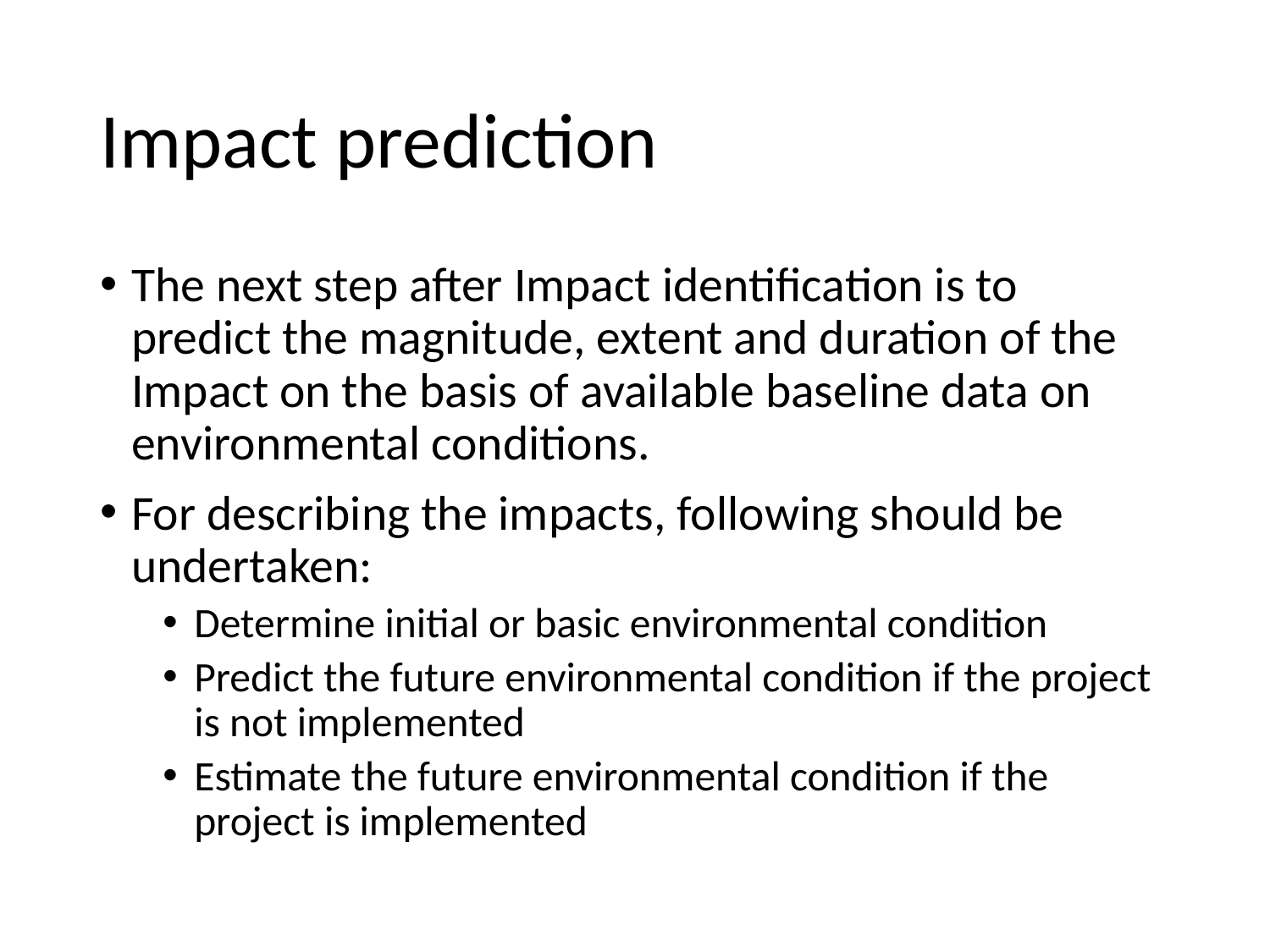

# Impact prediction
The next step after Impact identification is to predict the magnitude, extent and duration of the Impact on the basis of available baseline data on environmental conditions.
For describing the impacts, following should be undertaken:
Determine initial or basic environmental condition
Predict the future environmental condition if the project is not implemented
Estimate the future environmental condition if the project is implemented